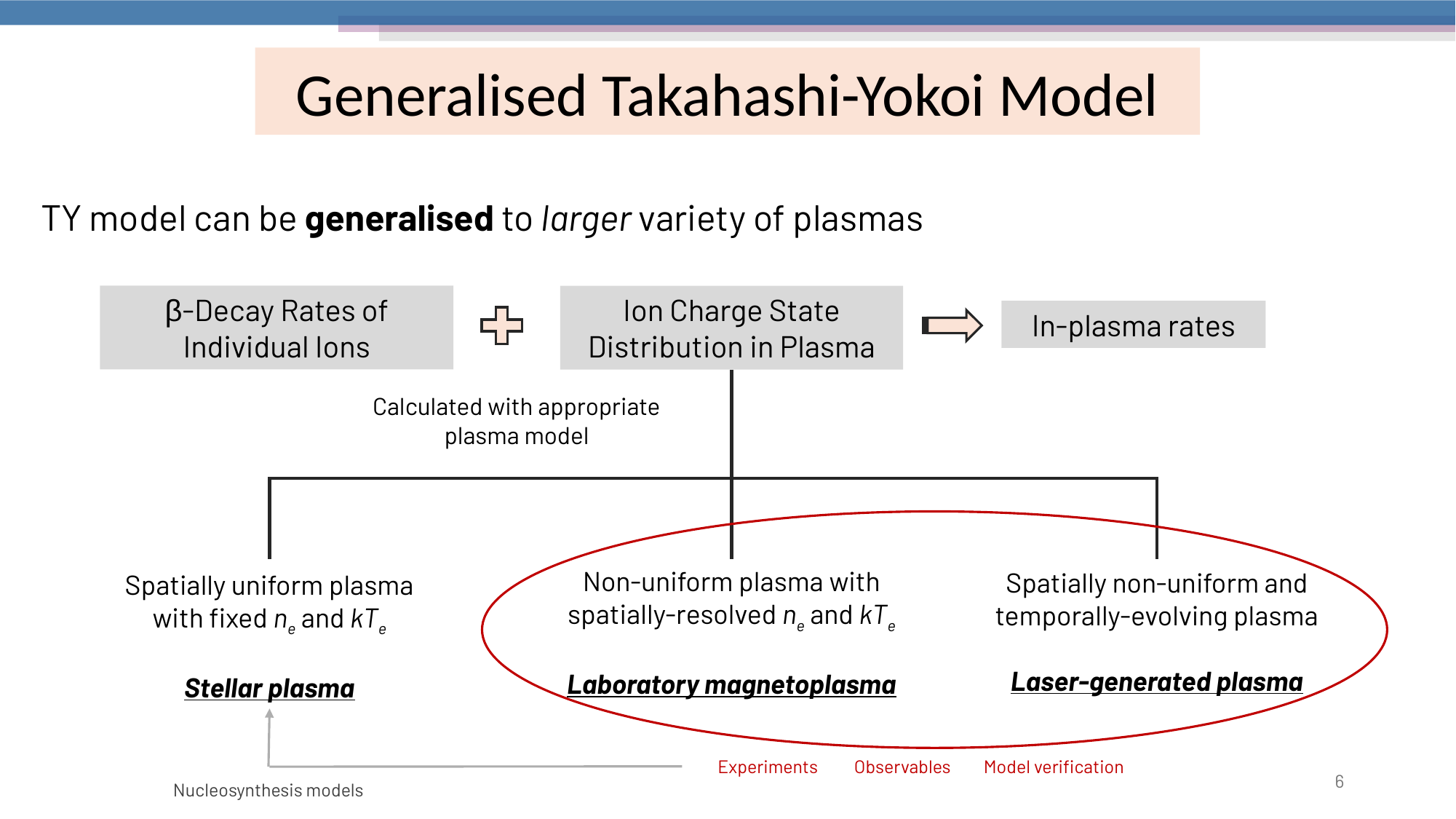

Generalised Takahashi-Yokoi Model
TY model can be generalised to larger variety of plasmas
β-Decay Rates of Individual Ions
Ion Charge State Distribution in Plasma

In-plasma rates

Calculated with appropriate plasma model

Non-uniform plasma with spatially-resolved ne and kTe

Laboratory magnetoplasma
Spatially non-uniform and temporally-evolving plasma

Laser-generated plasma
Spatially uniform plasma with fixed ne and kTe

Stellar plasma
Experiments          Observables         Model verification
6
Nucleosynthesis models